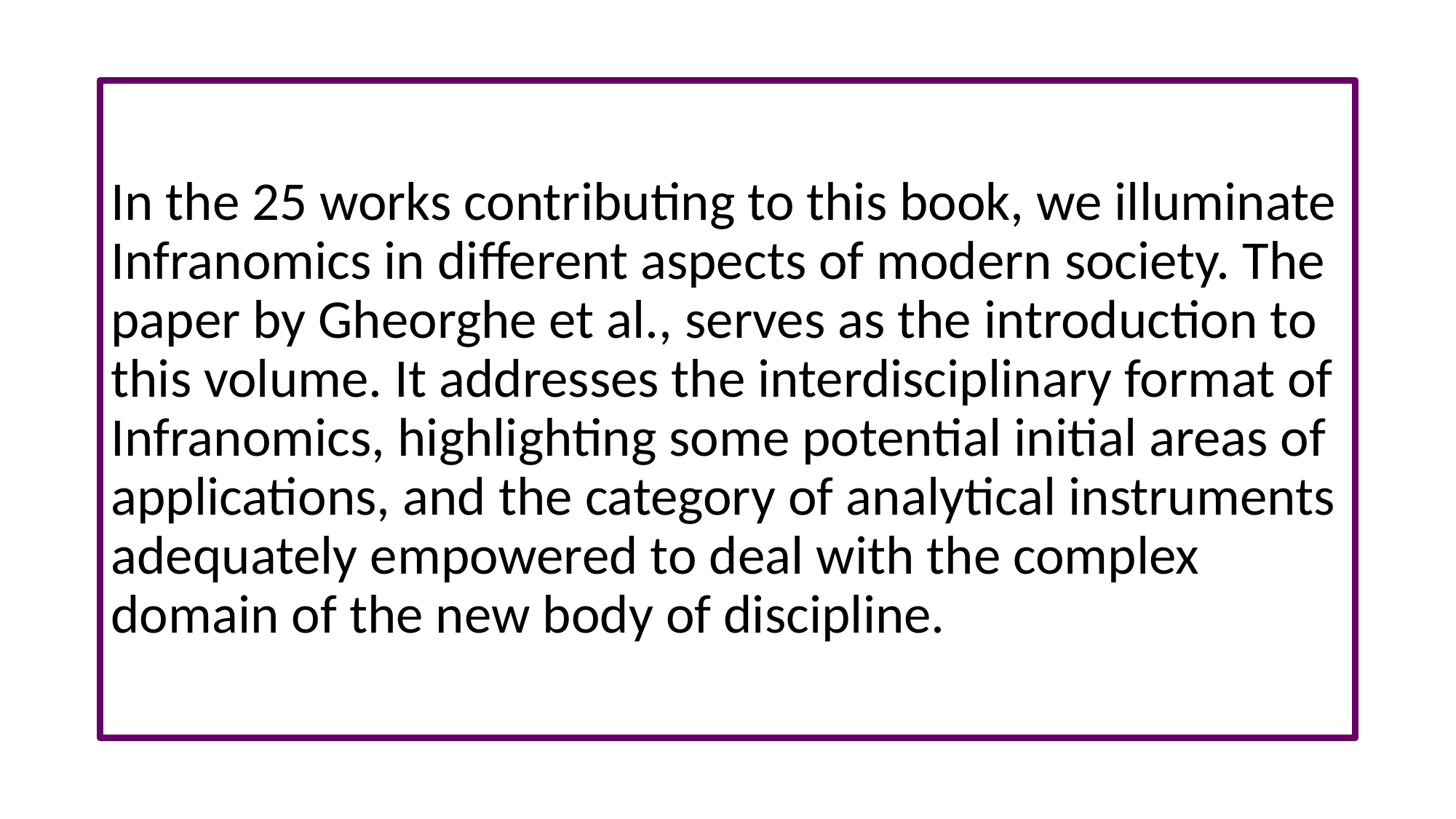

#
In the 25 works contributing to this book, we illuminate Infranomics in different aspects of modern society. The paper by Gheorghe et al., serves as the introduction to this volume. It addresses the interdisciplinary format of Infranomics, highlighting some potential initial areas of applications, and the category of analytical instruments adequately empowered to deal with the complex domain of the new body of discipline.